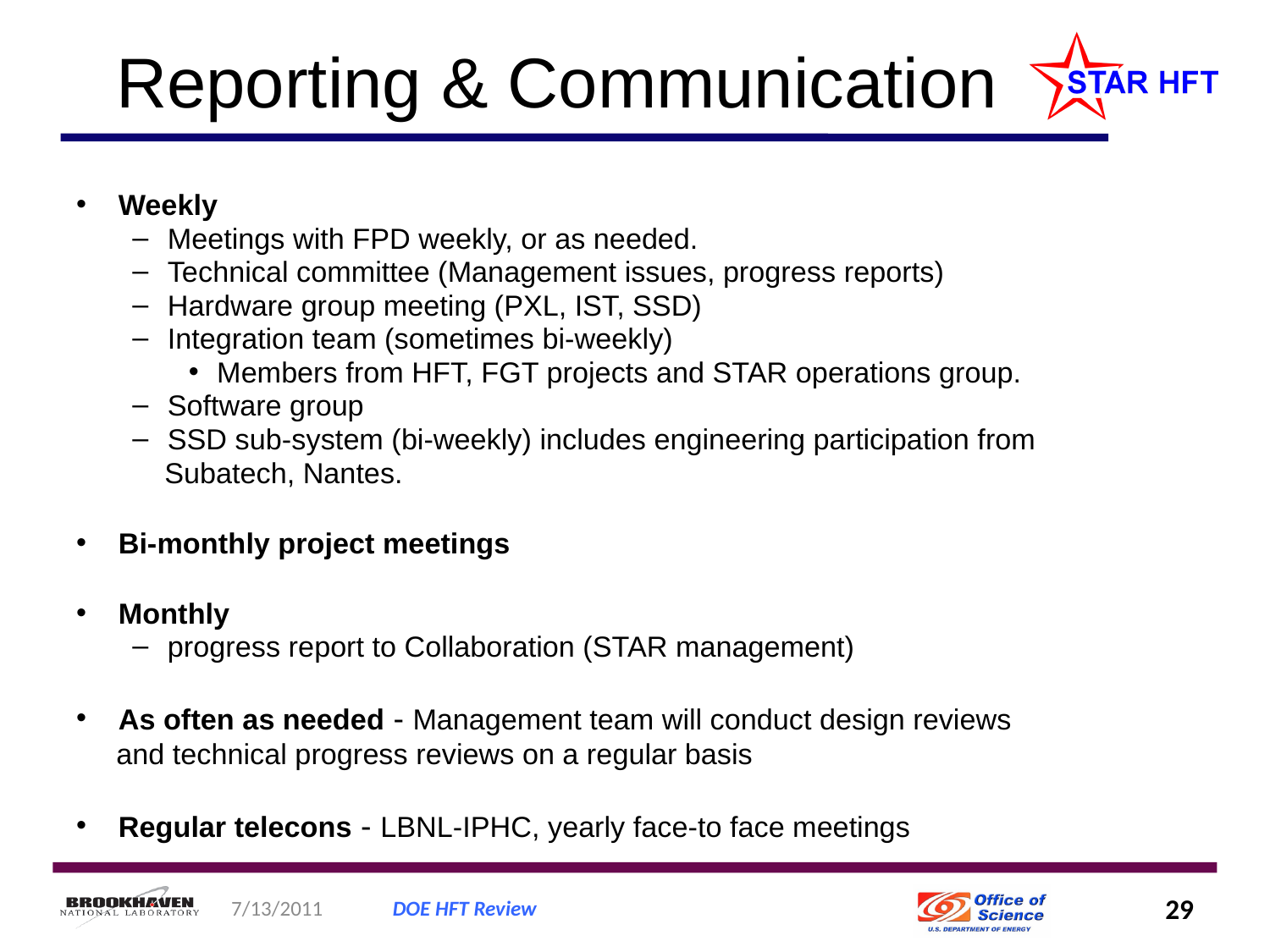

# Reporting & Communication
Weekly
Meetings with FPD weekly, or as needed.
Technical committee (Management issues, progress reports)
Hardware group meeting (PXL, IST, SSD)
Integration team (sometimes bi-weekly)
Members from HFT, FGT projects and STAR operations group.
Software group
SSD sub-system (bi-weekly) includes engineering participation from
    Subatech, Nantes.

Bi-monthly project meetings

Monthly
progress report to Collaboration (STAR management)

As often as needed - Management team will conduct design reviews
     and technical progress reviews on a regular basis

Regular telecons - LBNL-IPHC, yearly face-to face meetings
7/13/2011
DOE HFT Review
29